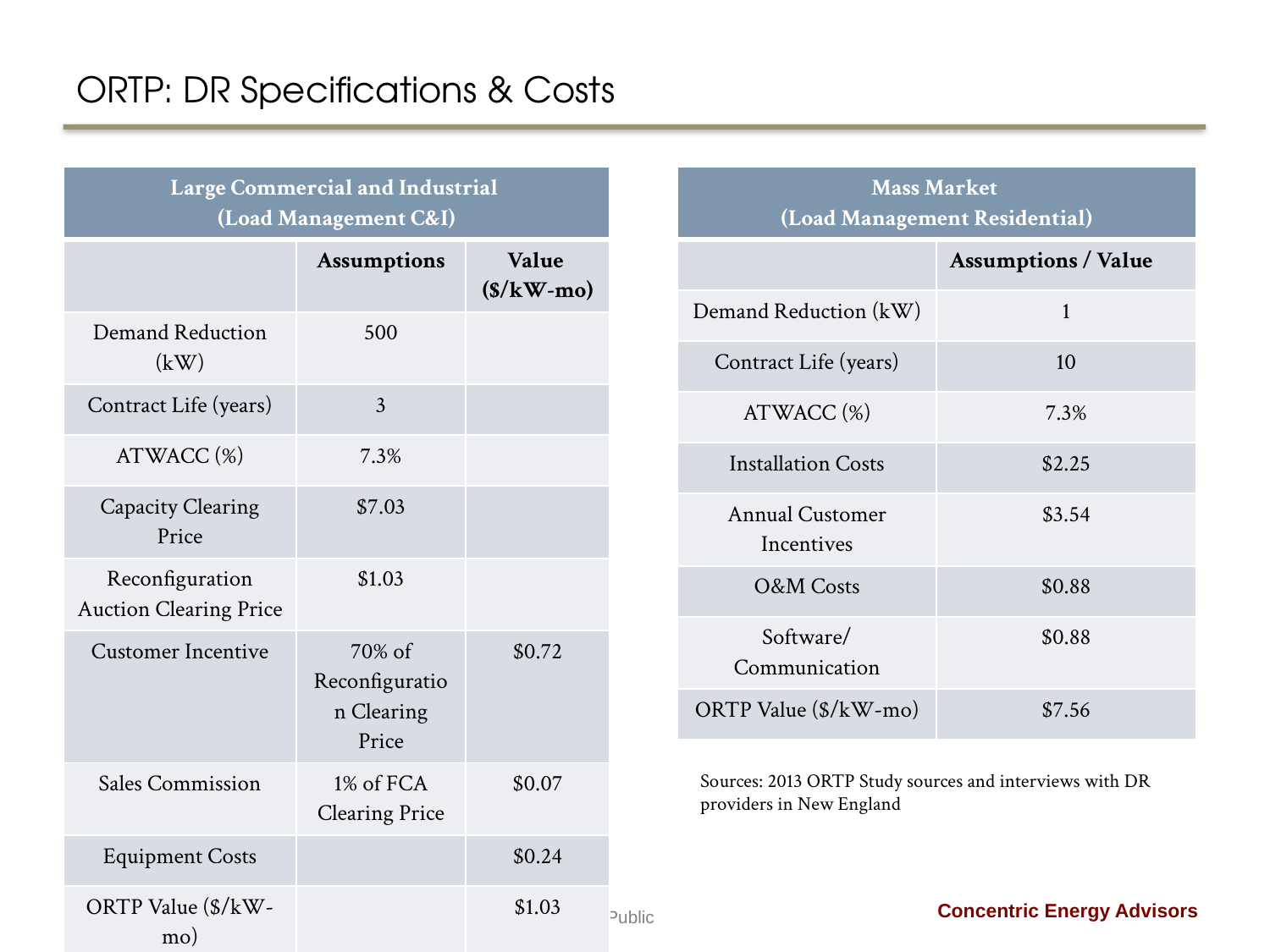

# ORTP: DR Specifications & Costs

| Large Commercial and Industrial (Load Management C&I) |  |  |
| --- | --- | --- |
|  | Assumptions | Value ($/kW-mo) |
| Demand Reduction (kW) | 500 |  |
| Contract Life (years) | 3 |  |
| ATWACC (%) | 7.3% |  |
| Capacity Clearing Price | $7.03 |  |
| Reconfiguration Auction Clearing Price | $1.03 |  |
| Customer Incentive | 70% of Reconfiguration Clearing Price | $0.72 |
| Sales Commission | 1% of FCA Clearing Price | $0.07 |
| Equipment Costs |  | $0.24 |
| ORTP Value ($/kW-mo) |  | $1.03 |
| Mass Market (Load Management Residential) |  |
| --- | --- |
|  | Assumptions / Value |
| Demand Reduction (kW) | 1 |
| Contract Life (years) | 10 |
| ATWACC (%) | 7.3% |
| Installation Costs | $2.25 |
| Annual Customer Incentives | $3.54 |
| O&M Costs | $0.88 |
| Software/Communication | $0.88 |
| ORTP Value ($/kW-mo) | $7.56 |
Sources: 2013 ORTP Study sources and interviews with DR providers in New England